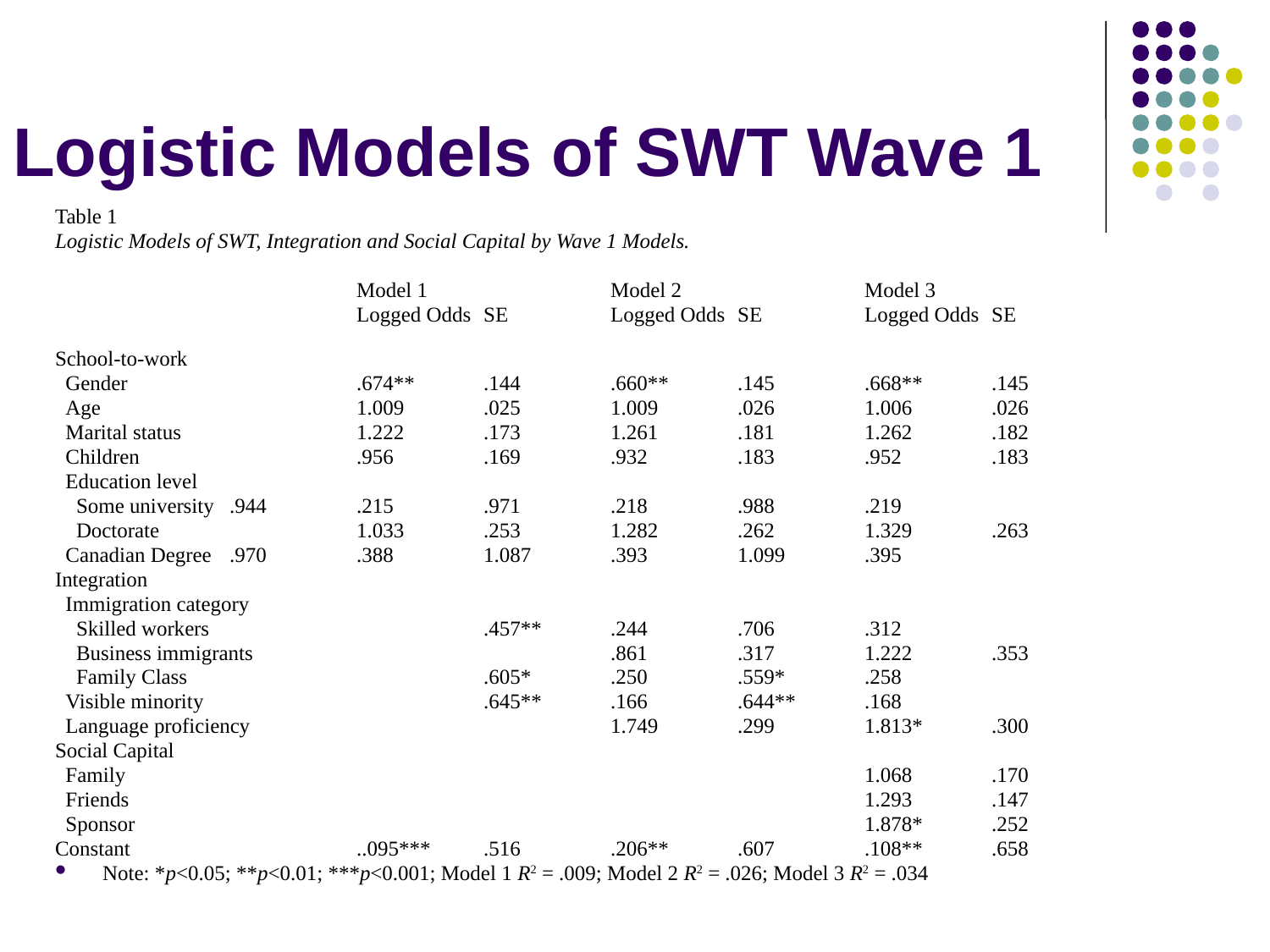

# Logistic Models of SWT Wave 1
Table 1
Logistic Models of SWT, Integration and Social Capital by Wave 1 Models.

			Model 1		Model 2		Model 3
			Logged Odds	SE	Logged Odds	SE	Logged Odds	SE
School-to-work
  Gender		.674**	.144	.660**	.145	.668**	.145
  Age			1.009	.025	1.009	.026	1.006	.026
  Marital status		1.222	.173	1.261	.181	1.262	.182
  Children		.956	.169	.932	.183	.952	.183
  Education level
    Some university	.944	.215	.971	.218	.988	.219
    Doctorate		1.033	.253	1.282	.262	1.329	.263
  Canadian Degree	.970	.388	1.087	.393	1.099	.395
Integration
  Immigration category
    Skilled workers			.457**	.244	.706	.312
    Business immigrants			.861	.317	1.222	.353
    Family Class			.605*	.250	.559*	.258
  Visible minority			.645**	.166	.644**	.168
  Language proficiency			1.749	.299	1.813*	.300
Social Capital
  Family						1.068	.170
  Friends						1.293	.147
  Sponsor						1.878*	.252
Constant		..095***	.516	.206**	.607	.108**	.658
Note: *p<0.05; **p<0.01; ***p<0.001; Model 1 R2 = .009; Model 2 R2 = .026; Model 3 R2 = .034